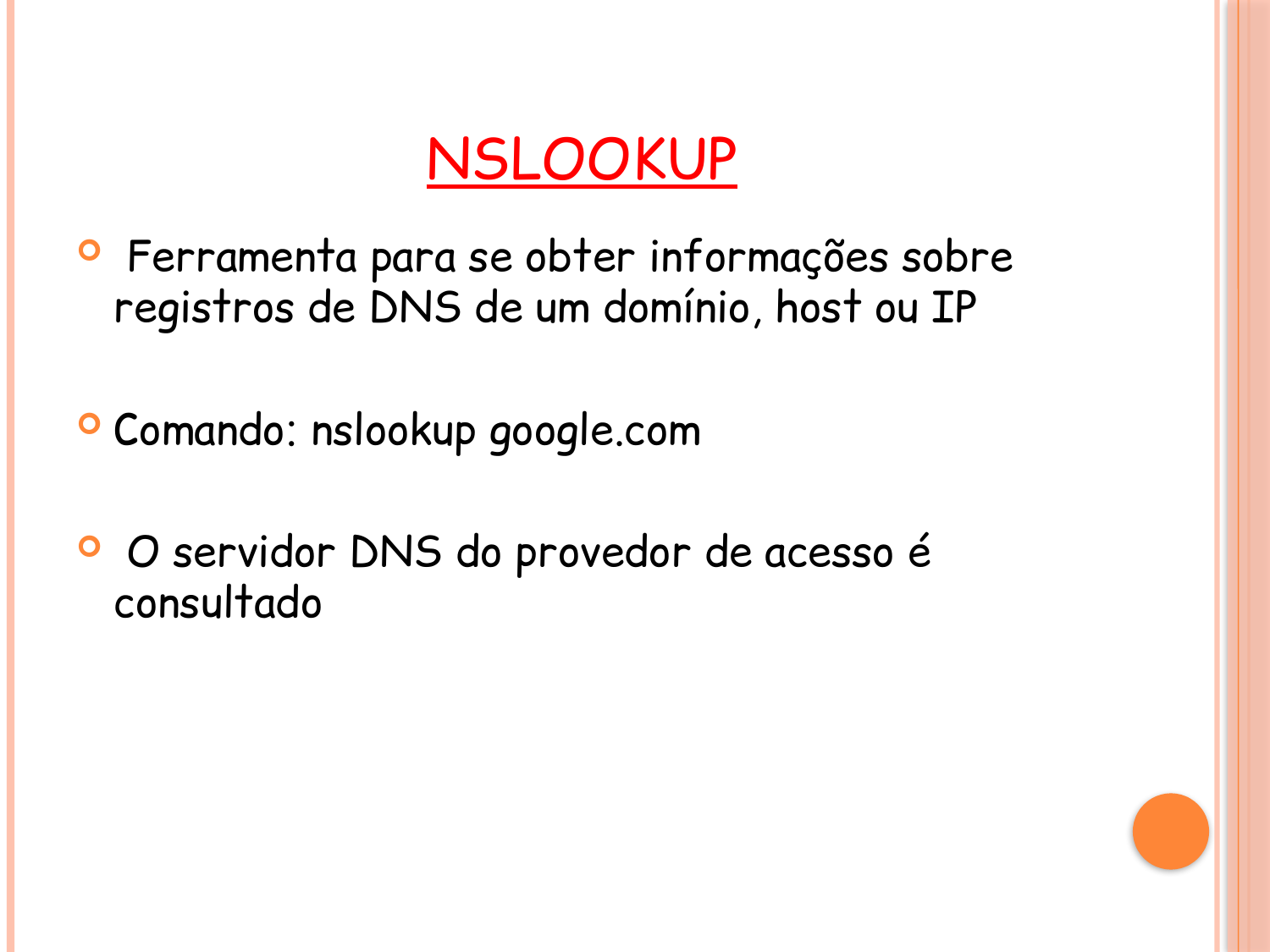

# nslookup
 Ferramenta para se obter informações sobre registros de DNS de um domínio, host ou IP

Comando: nslookup google.com

 O servidor DNS do provedor de acesso é consultado